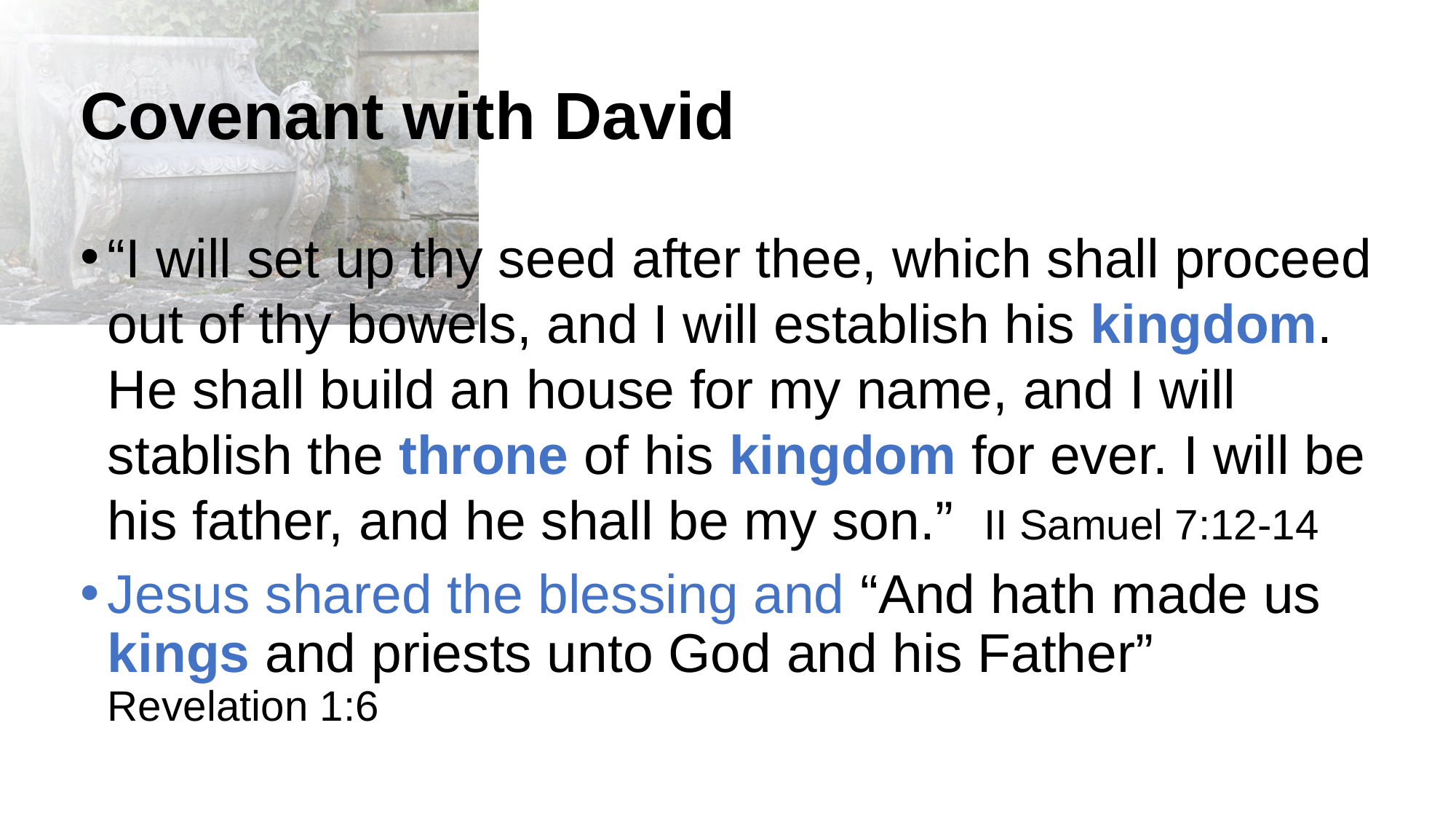

# Covenant with David
“I will set up thy seed after thee, which shall proceed out of thy bowels, and I will establish his kingdom. He shall build an house for my name, and I will stablish the throne of his kingdom for ever. I will be his father, and he shall be my son.”  II Samuel 7:12-14
Jesus shared the blessing and “And hath made us kings and priests unto God and his Father”    Revelation 1:6